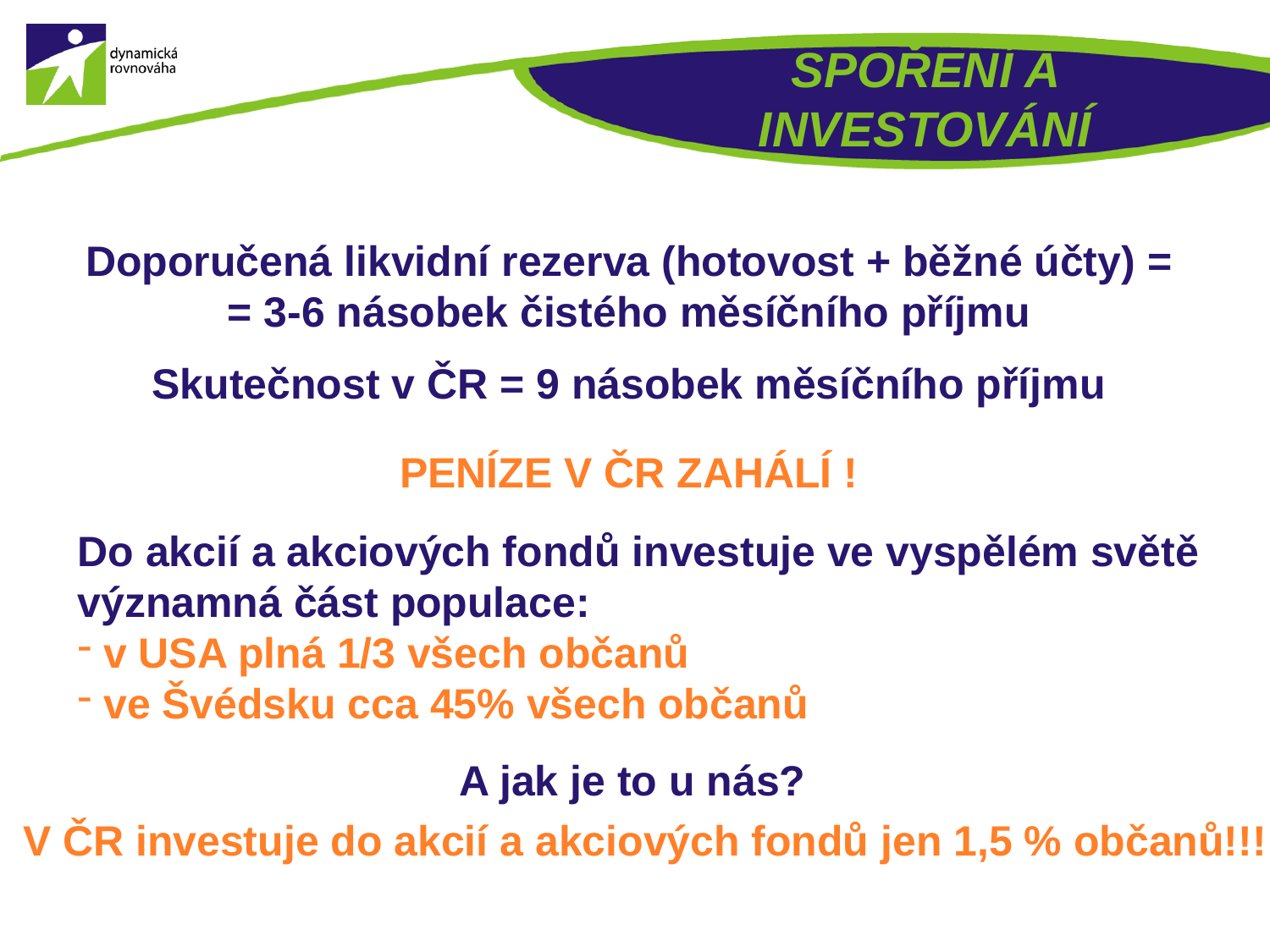

# SPOŘENÍ A INVESTOVÁNÍ
Doporučená likvidní rezerva (hotovost + běžné účty) =
= 3-6 násobek čistého měsíčního příjmu

Skutečnost v ČR = 9 násobek měsíčního příjmu

PENÍZE V ČR ZAHÁLÍ !
Do akcií a akciových fondů investuje ve vyspělém světě významná část populace:
 v USA plná 1/3 všech občanů
 ve Švédsku cca 45% všech občanů
A jak je to u nás?
V ČR investuje do akcií a akciových fondů jen 1,5 % občanů!!!